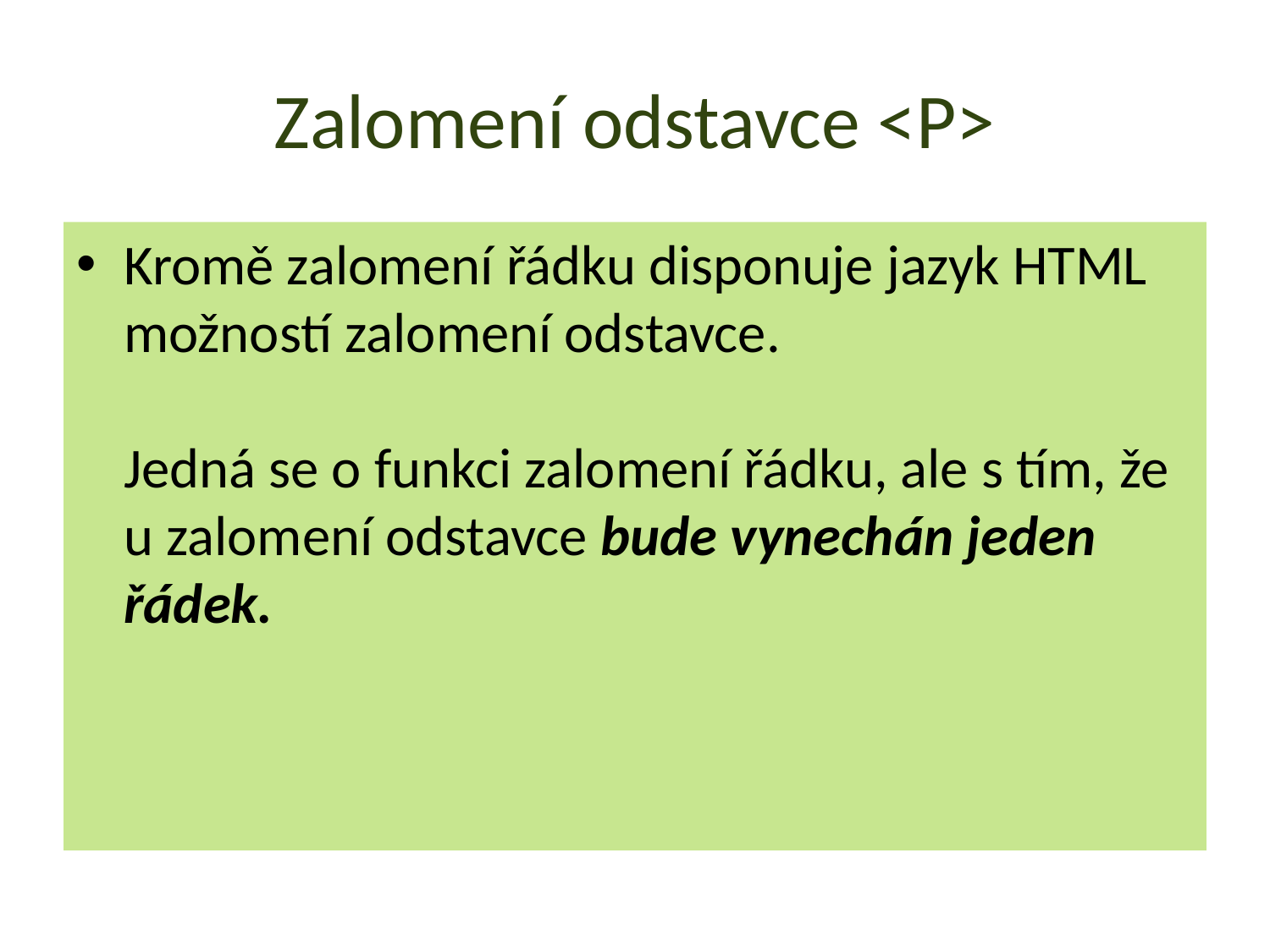

# Zalomení odstavce <P>
Kromě zalomení řádku disponuje jazyk HTML možností zalomení odstavce.
Jedná se o funkci zalomení řádku, ale s tím, že u zalomení odstavce bude vynechán jeden řádek.